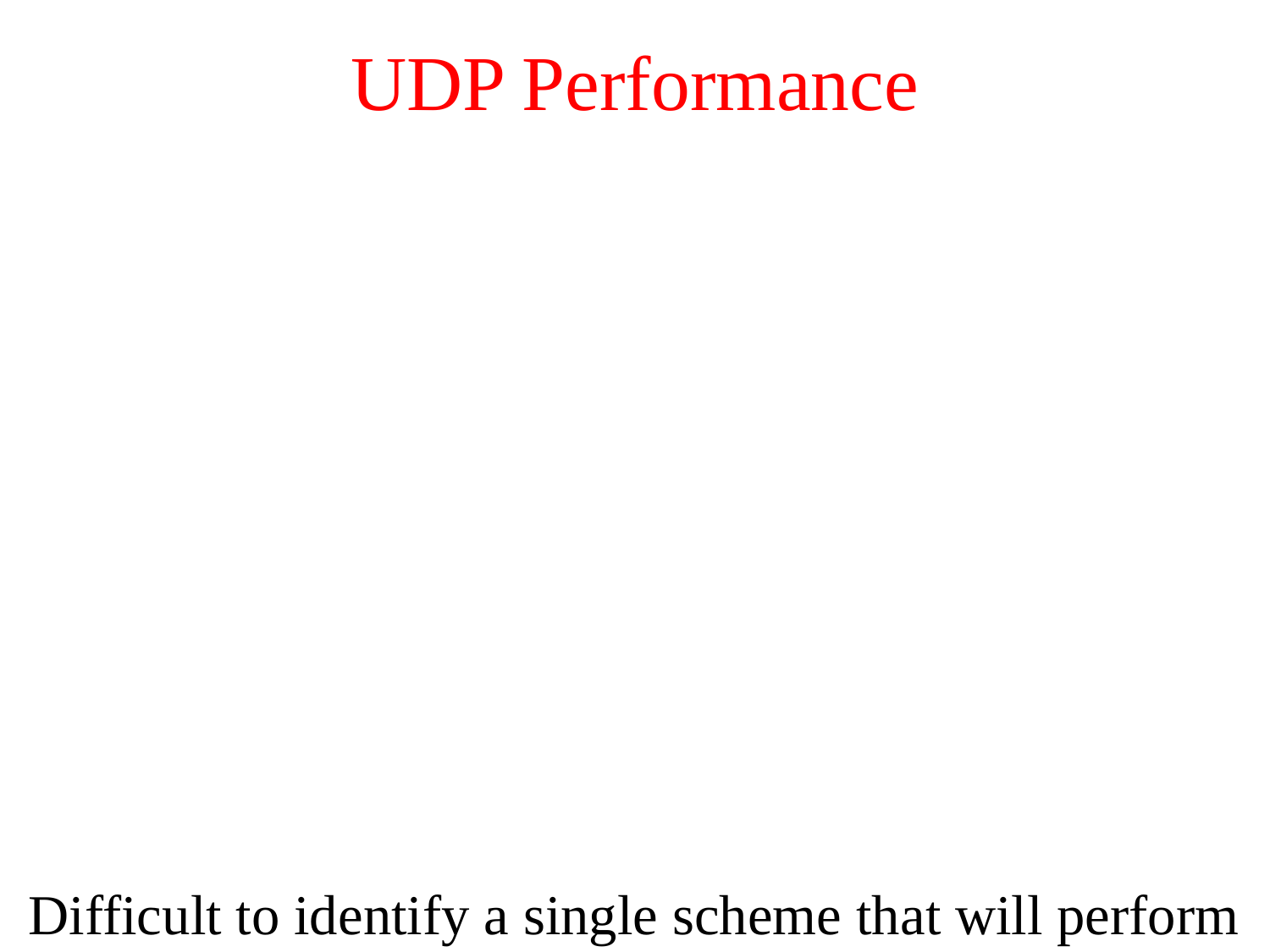

# UDP Performance

Difficult to identify a single scheme that will perform well in all environments

Holy grail: Routing protocol that dynamically adapts to all environments so as to optimize “performance”
Performance metrics may differ in different environments